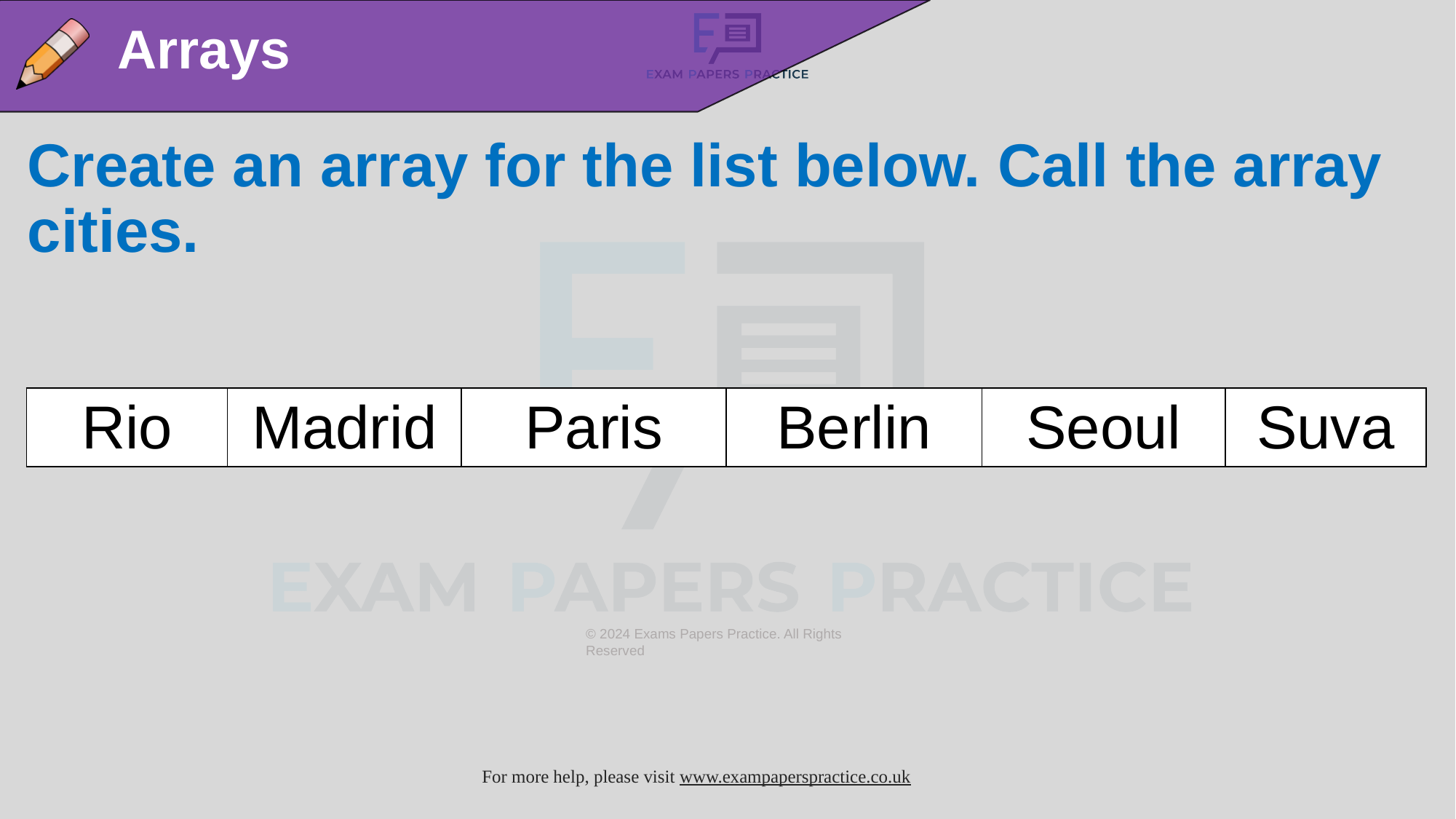

Arrays

Create an array for the list below. Call the array cities.

| Rio | Madrid | Paris | Berlin | Seoul | Suva |
| --- | --- | --- | --- | --- | --- |